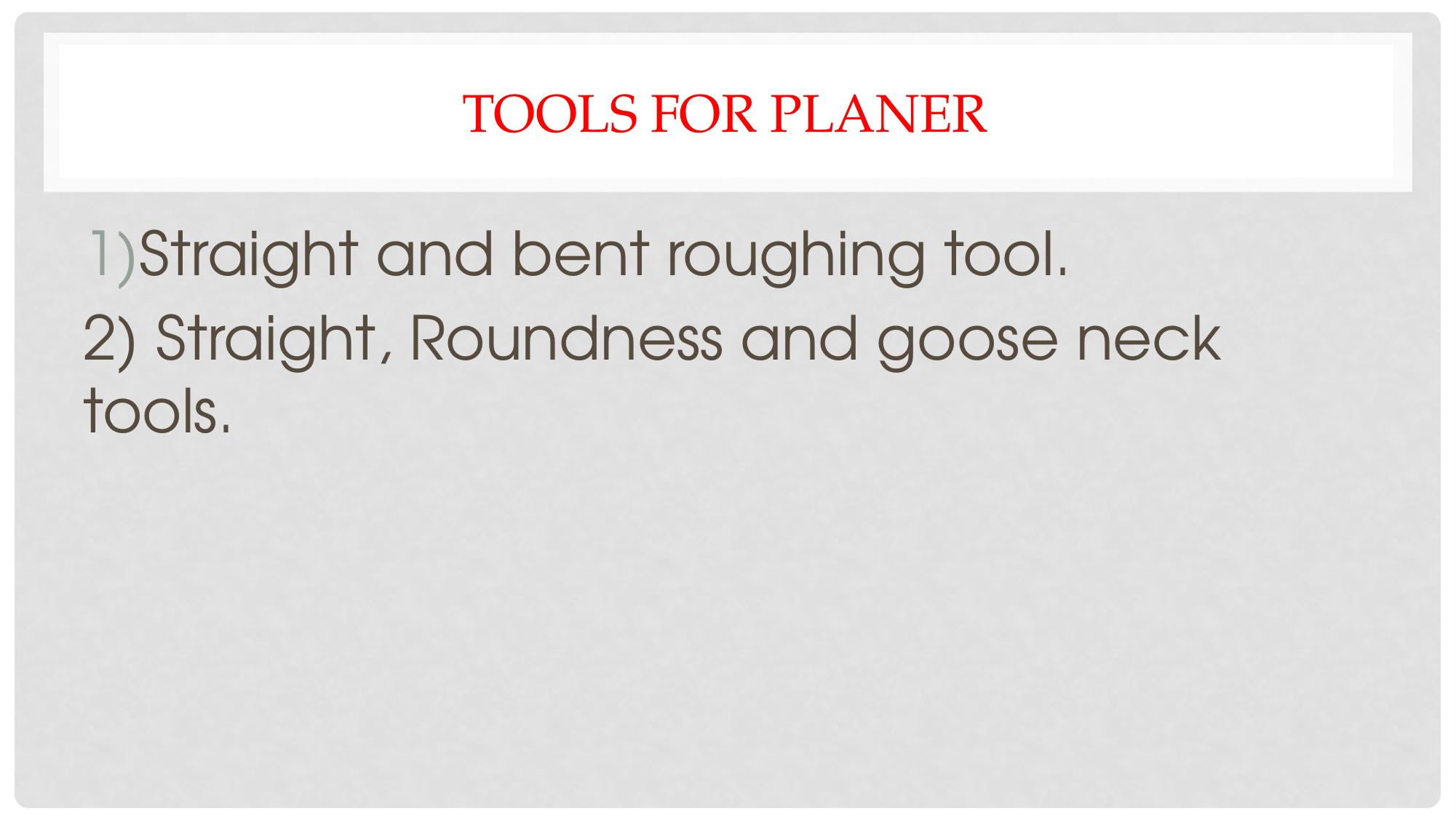

# Tools for Planer
Straight and bent roughing tool.
2) Straight, Roundness and goose neck tools.